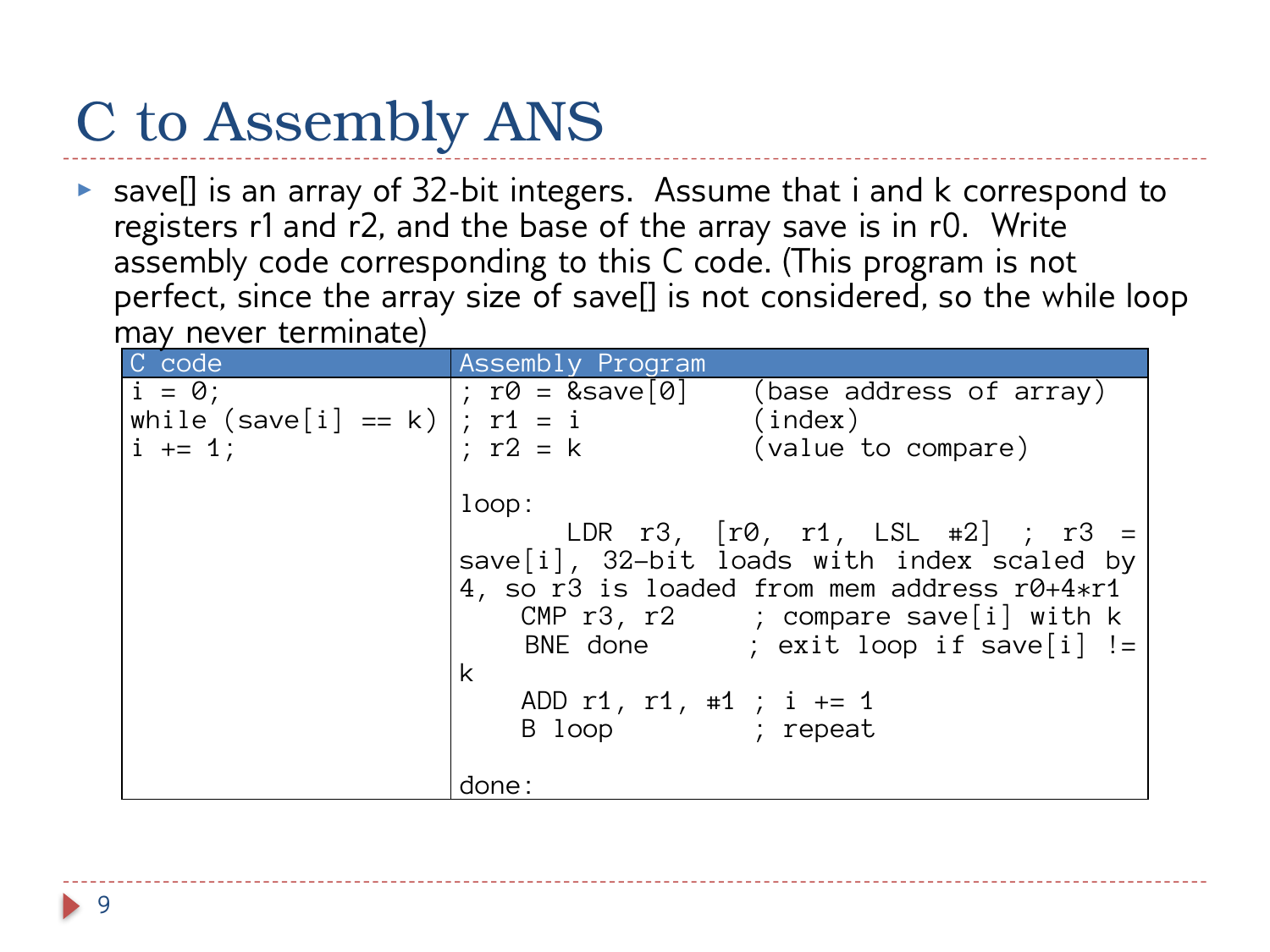

# C to Assembly ANS
save[] is an array of 32-bit integers.  Assume that i and k correspond to registers r1 and r2, and the base of the array save is in r0.  Write assembly code corresponding to this C code. (This program is not perfect, since the array size of save[] is not considered, so the while loop may never terminate)
| C code | Assembly Program |
| --- | --- |
| i = 0; while (save[i] == k) i += 1; | ; r0 = &save[0] (base address of array) ; r1 = i (index) ; r2 = k (value to compare) loop: LDR r3, [r0, r1, LSL #2] ; r3 = save[i], 32-bit loads with index scaled by 4, so r3 is loaded from mem address r0+4\*r1 CMP r3, r2 ; compare save[i] with k BNE done ; exit loop if save[i] != k ADD r1, r1, #1 ; i += 1 B loop ; repeat done: |
9